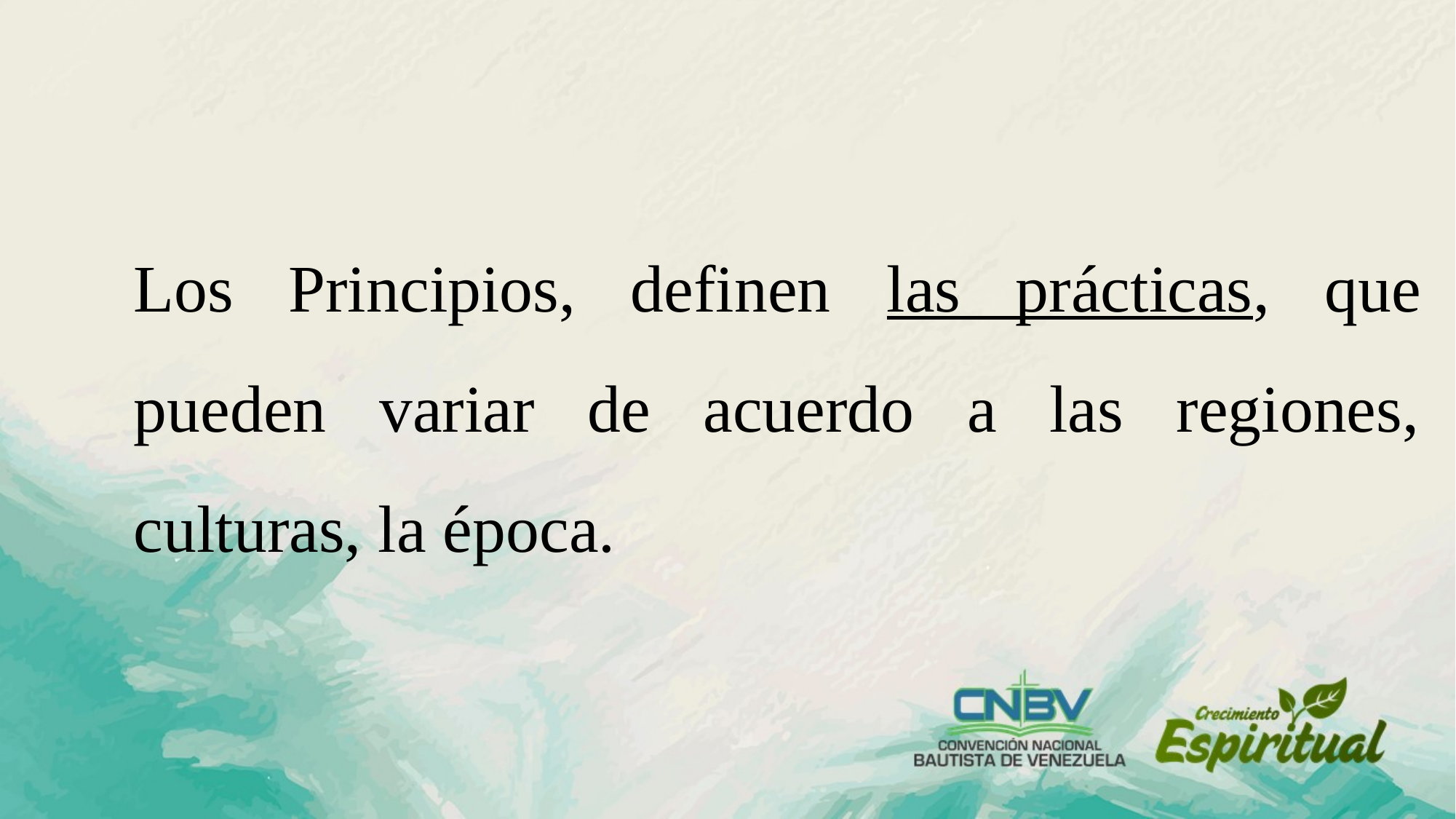

Los Principios, definen las prácticas, que pueden variar de acuerdo a las regiones, culturas, la época.